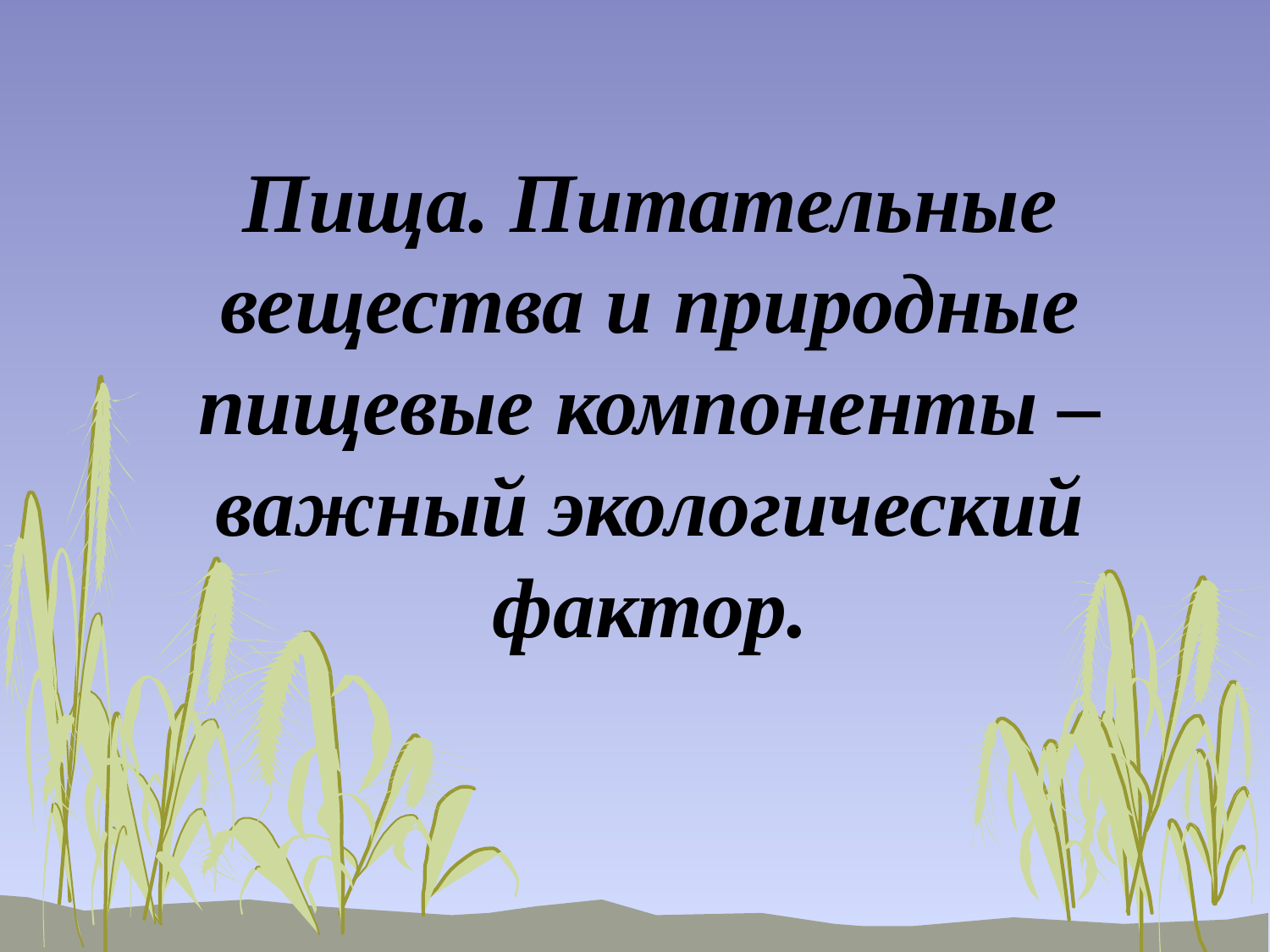

# Пища. Питательные вещества и природные пищевые компоненты – важный экологический фактор.